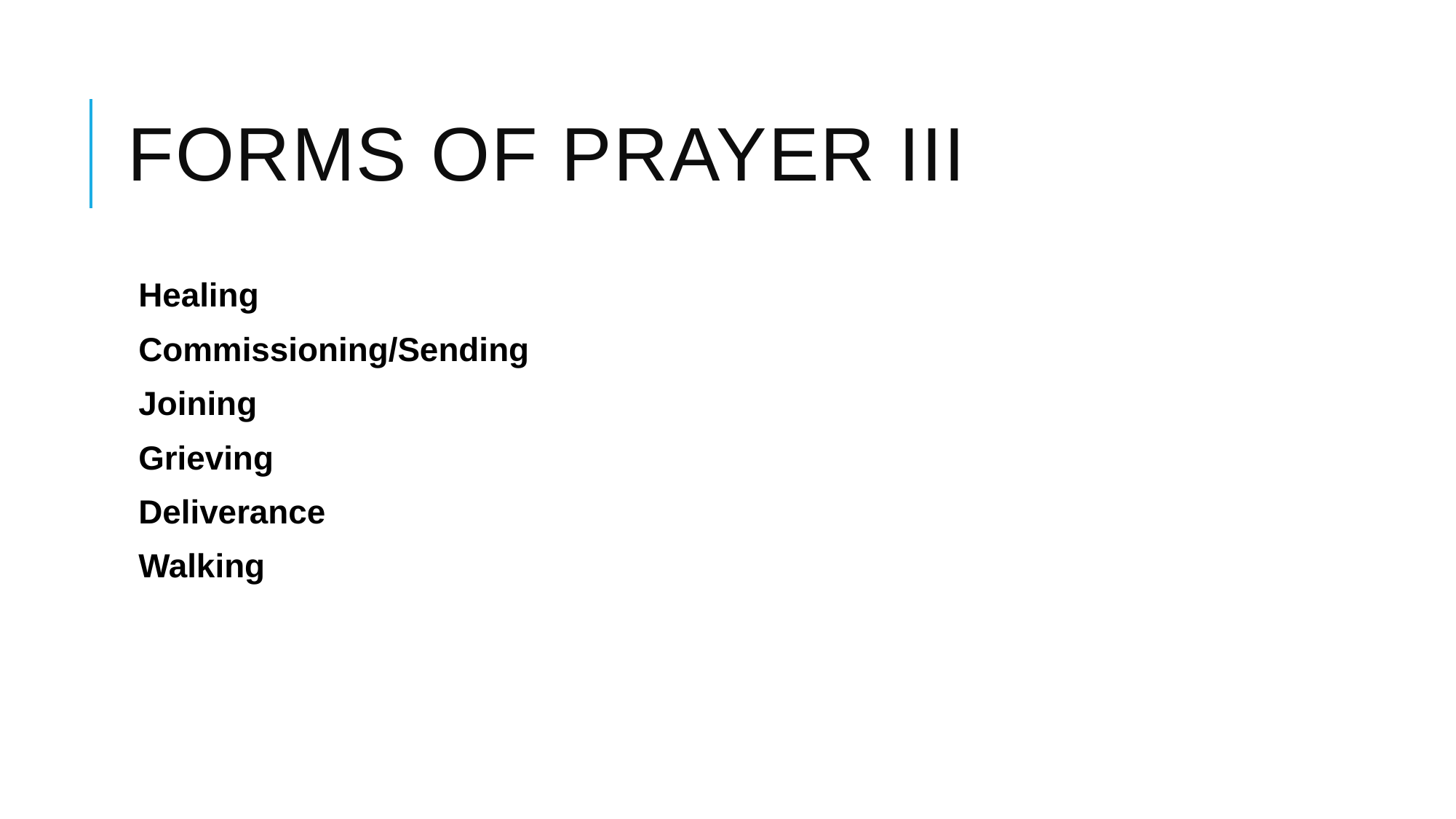

# Forms of prayer iii
Healing
Commissioning/Sending
Joining
Grieving
Deliverance
Walking